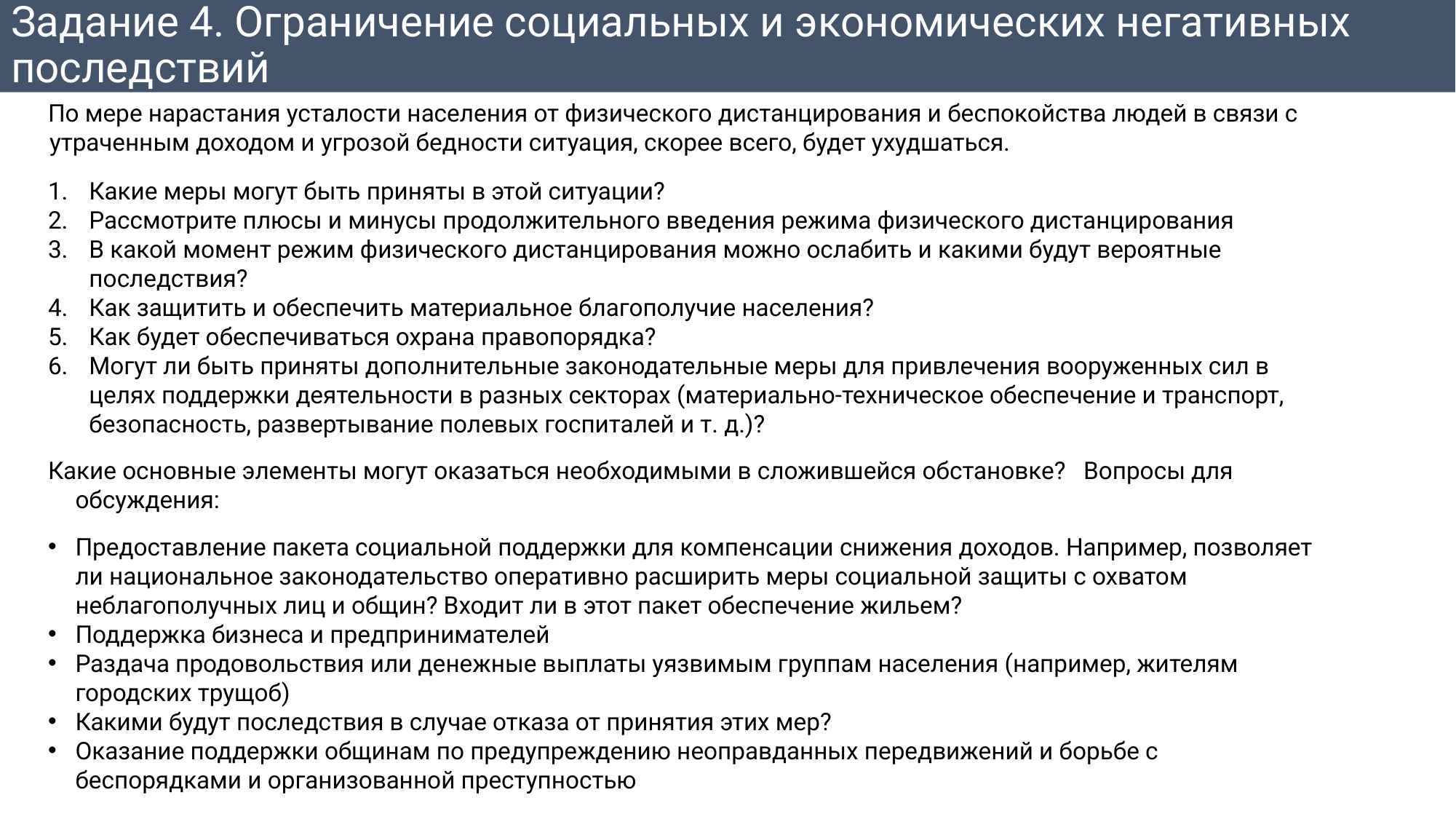

# Задание 4. Ограничение социальных и экономических негативных последствий
По мере нарастания усталости населения от физического дистанцирования и беспокойства людей в связи с утраченным доходом и угрозой бедности ситуация, скорее всего, будет ухудшаться.

Какие меры могут быть приняты в этой ситуации?
Рассмотрите плюсы и минусы продолжительного введения режима физического дистанцирования
В какой момент режим физического дистанцирования можно ослабить и какими будут вероятные последствия?
Как защитить и обеспечить материальное благополучие населения?
Как будет обеспечиваться охрана правопорядка?
Могут ли быть приняты дополнительные законодательные меры для привлечения вооруженных сил в целях поддержки деятельности в разных секторах (материально-техническое обеспечение и транспорт, безопасность, развертывание полевых госпиталей и т. д.)?

Какие основные элементы могут оказаться необходимыми в сложившейся обстановке?   Вопросы для обсуждения:

Предоставление пакета социальной поддержки для компенсации снижения доходов. Например, позволяет ли национальное законодательство оперативно расширить меры социальной защиты с охватом неблагополучных лиц и общин? Входит ли в этот пакет обеспечение жильем?
Поддержка бизнеса и предпринимателей
Раздача продовольствия или денежные выплаты уязвимым группам населения (например, жителям городских трущоб)
Какими будут последствия в случае отказа от принятия этих мер?
Оказание поддержки общинам по предупреждению неоправданных передвижений и борьбе с беспорядками и организованной преступностью